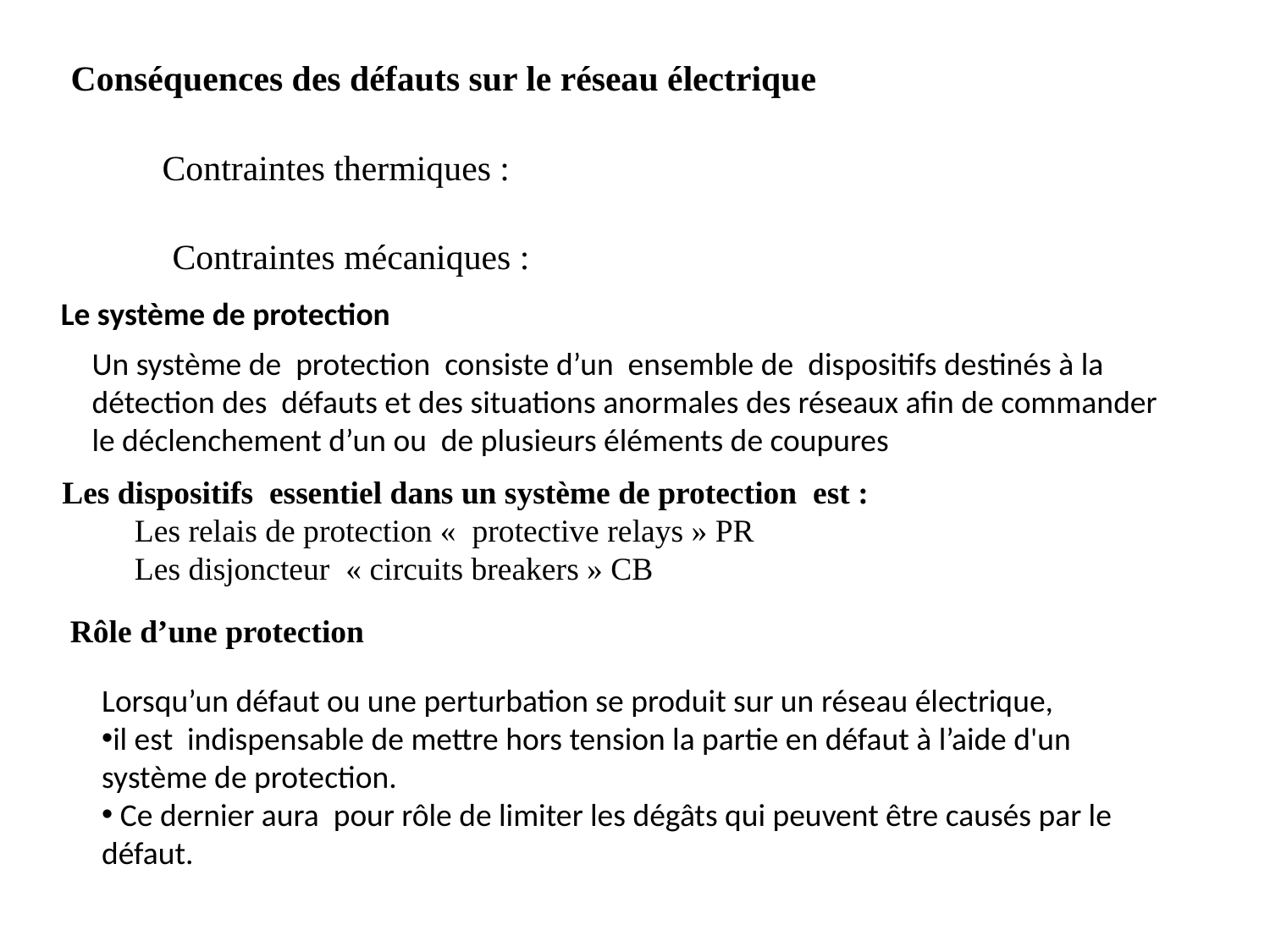

Conséquences des défauts sur le réseau électrique
Contraintes thermiques :
Contraintes mécaniques :
 Le système de protection
Un système de  protection  consiste d’un  ensemble de  dispositifs destinés à la détection des  défauts et des situations anormales des réseaux afin de commander le déclenchement d’un ou  de plusieurs éléments de coupures
Les dispositifs  essentiel dans un système de protection  est :
         Les relais de protection «  protective relays » PR
         Les disjoncteur  « circuits breakers » CB

 Rôle d’une protection
Lorsqu’un défaut ou une perturbation se produit sur un réseau électrique,
il est  indispensable de mettre hors tension la partie en défaut à l’aide d'un système de protection.
 Ce dernier aura  pour rôle de limiter les dégâts qui peuvent être causés par le défaut.